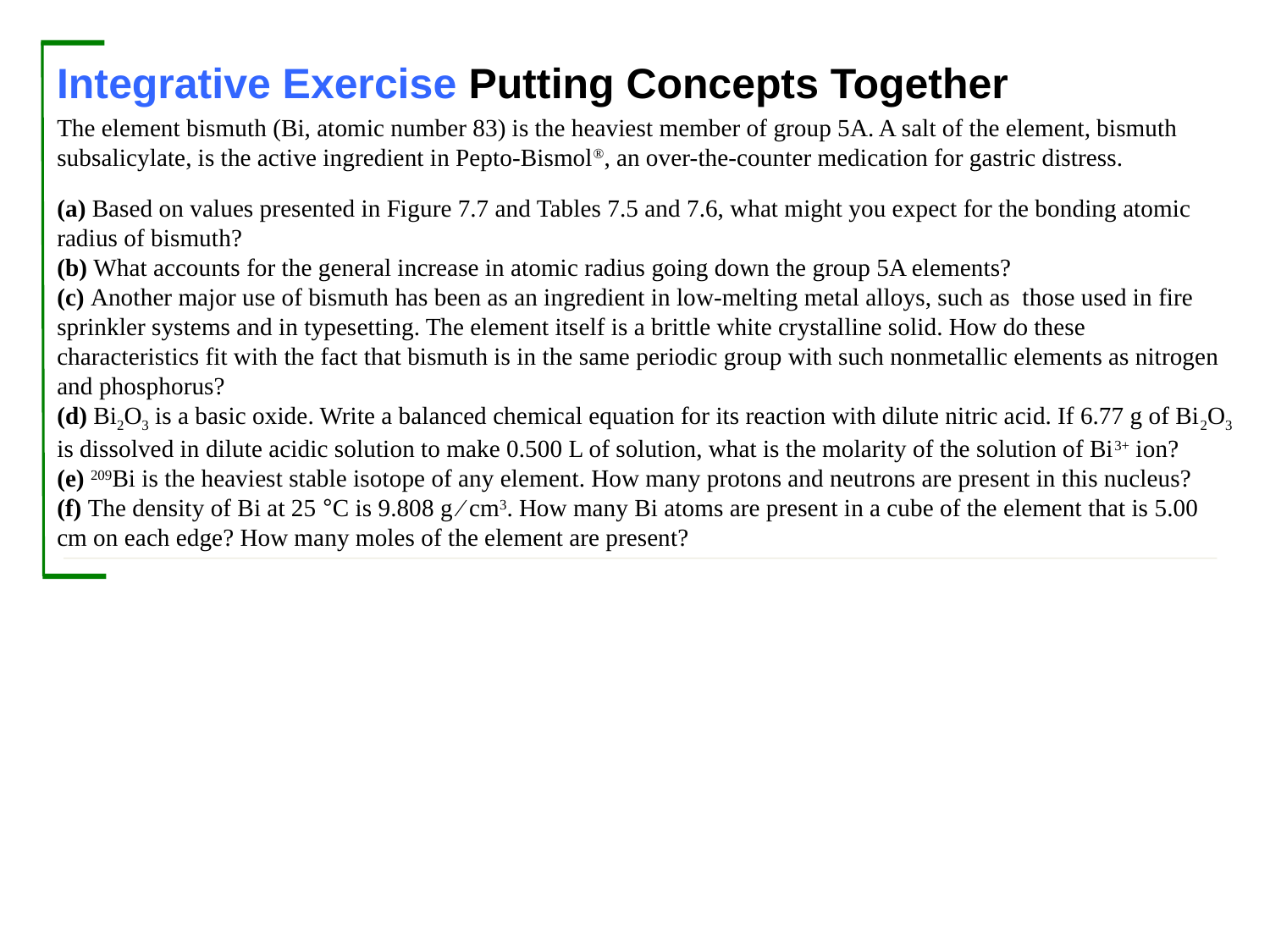

Integrative Exercise Putting Concepts Together
The element bismuth (Bi, atomic number 83) is the heaviest member of group 5A. A salt of the element, bismuth subsalicylate, is the active ingredient in Pepto-Bismol®, an over-the-counter medication for gastric distress.

(a) Based on values presented in Figure 7.7 and Tables 7.5 and 7.6, what might you expect for the bonding atomic radius of bismuth?
(b) What accounts for the general increase in atomic radius going down the group 5A elements?
(c) Another major use of bismuth has been as an ingredient in low-melting metal alloys, such as  those used in fire sprinkler systems and in typesetting. The element itself is a brittle white crystalline solid. How do these characteristics fit with the fact that bismuth is in the same periodic group with such nonmetallic elements as nitrogen and phosphorus?
(d) Bi2O3 is a basic oxide. Write a balanced chemical equation for its reaction with dilute nitric acid. If 6.77 g of Bi2O3 is dissolved in dilute acidic solution to make 0.500 L of solution, what is the molarity of the solution of Bi3+ ion?
(e) 209Bi is the heaviest stable isotope of any element. How many protons and neutrons are present in this nucleus?
(f) The density of Bi at 25 °C is 9.808 g ⁄ cm3. How many Bi atoms are present in a cube of the element that is 5.00 cm on each edge? How many moles of the element are present?